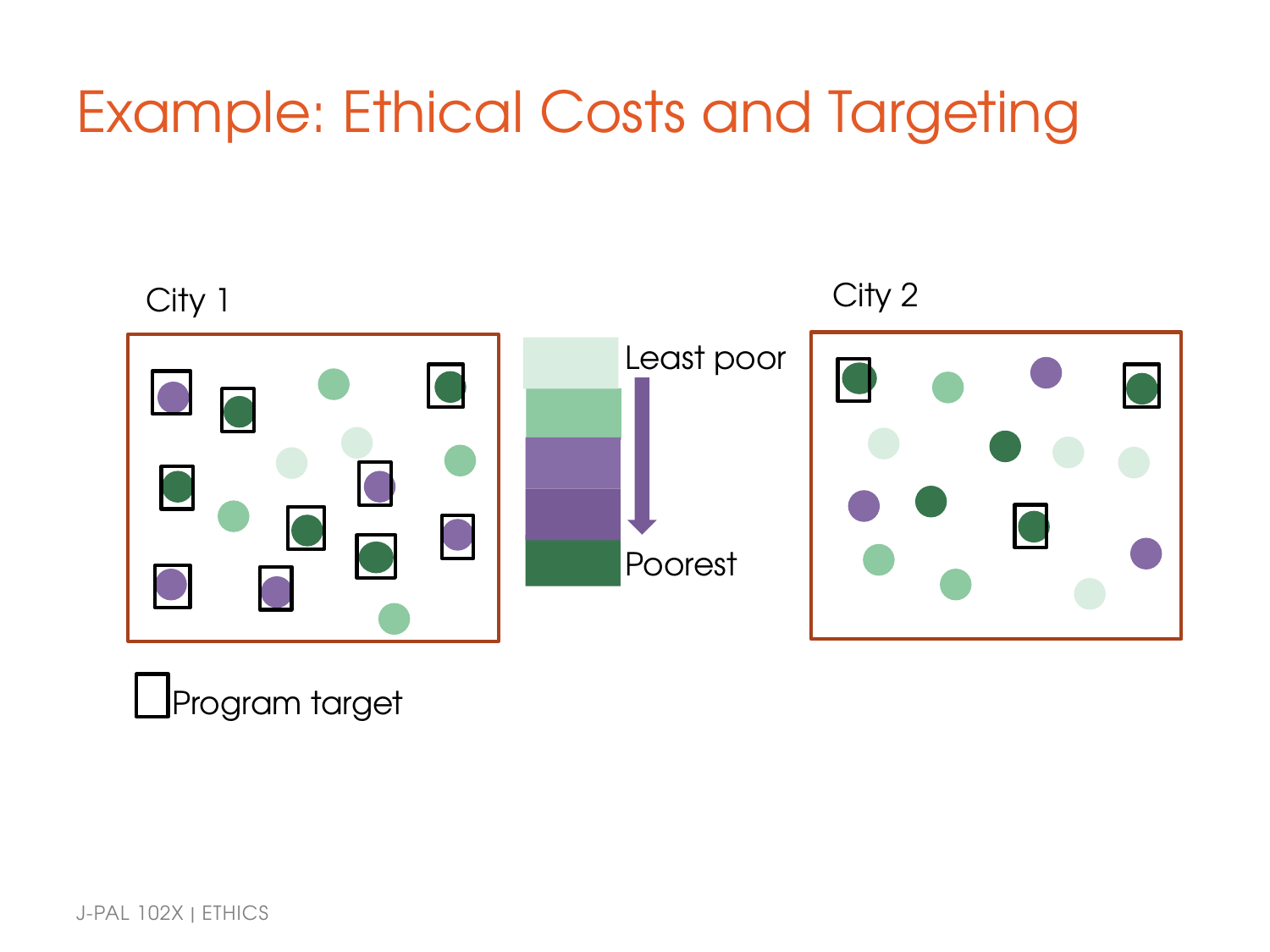

# Example: Ethical Costs and Targeting
City 2
City 1
Least poor

Poorest

Program target
J-PAL 102x | Ethics